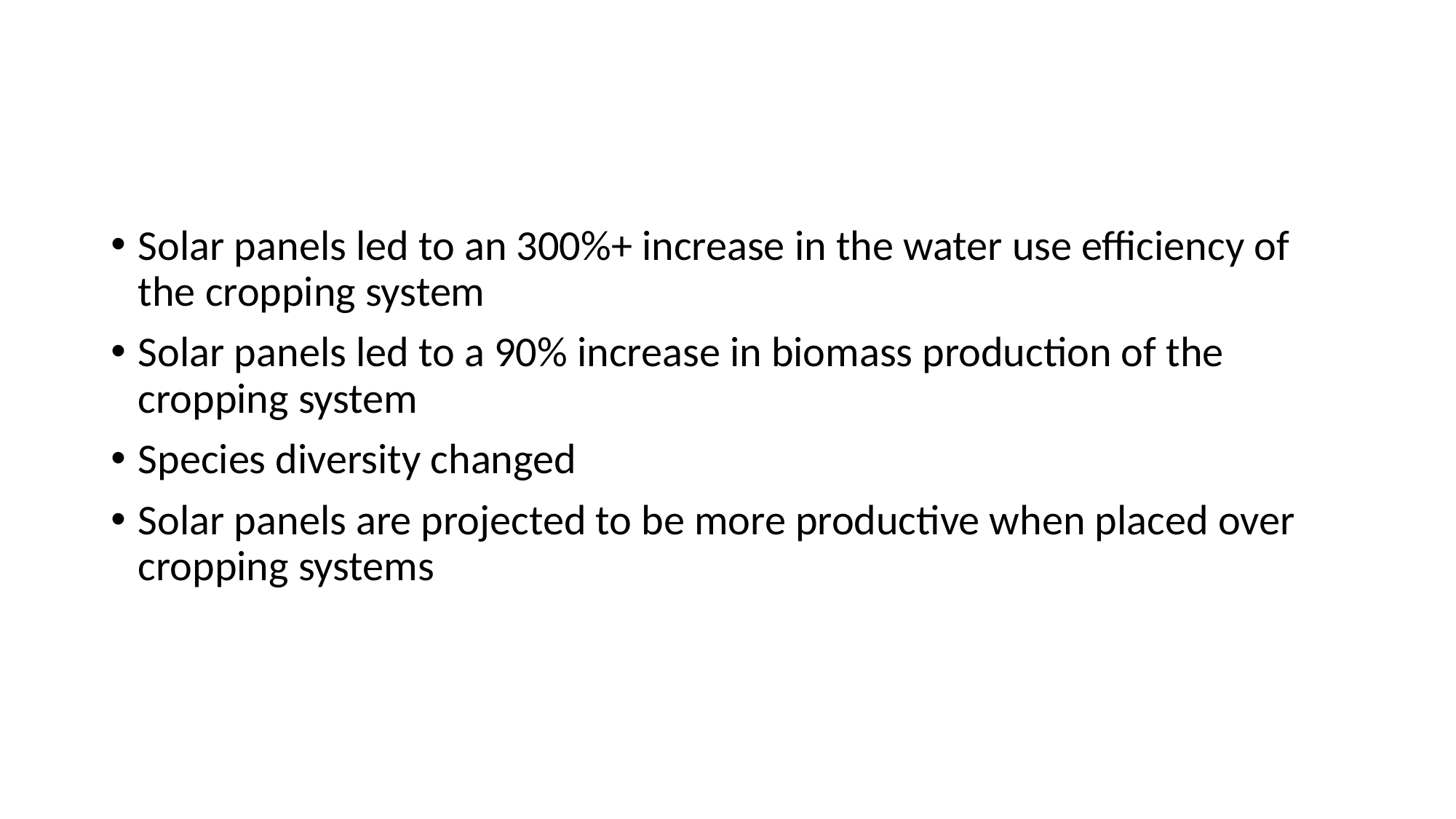

#
Solar panels led to an 300%+ increase in the water use efficiency of the cropping system
Solar panels led to a 90% increase in biomass production of the cropping system
Species diversity changed
Solar panels are projected to be more productive when placed over cropping systems